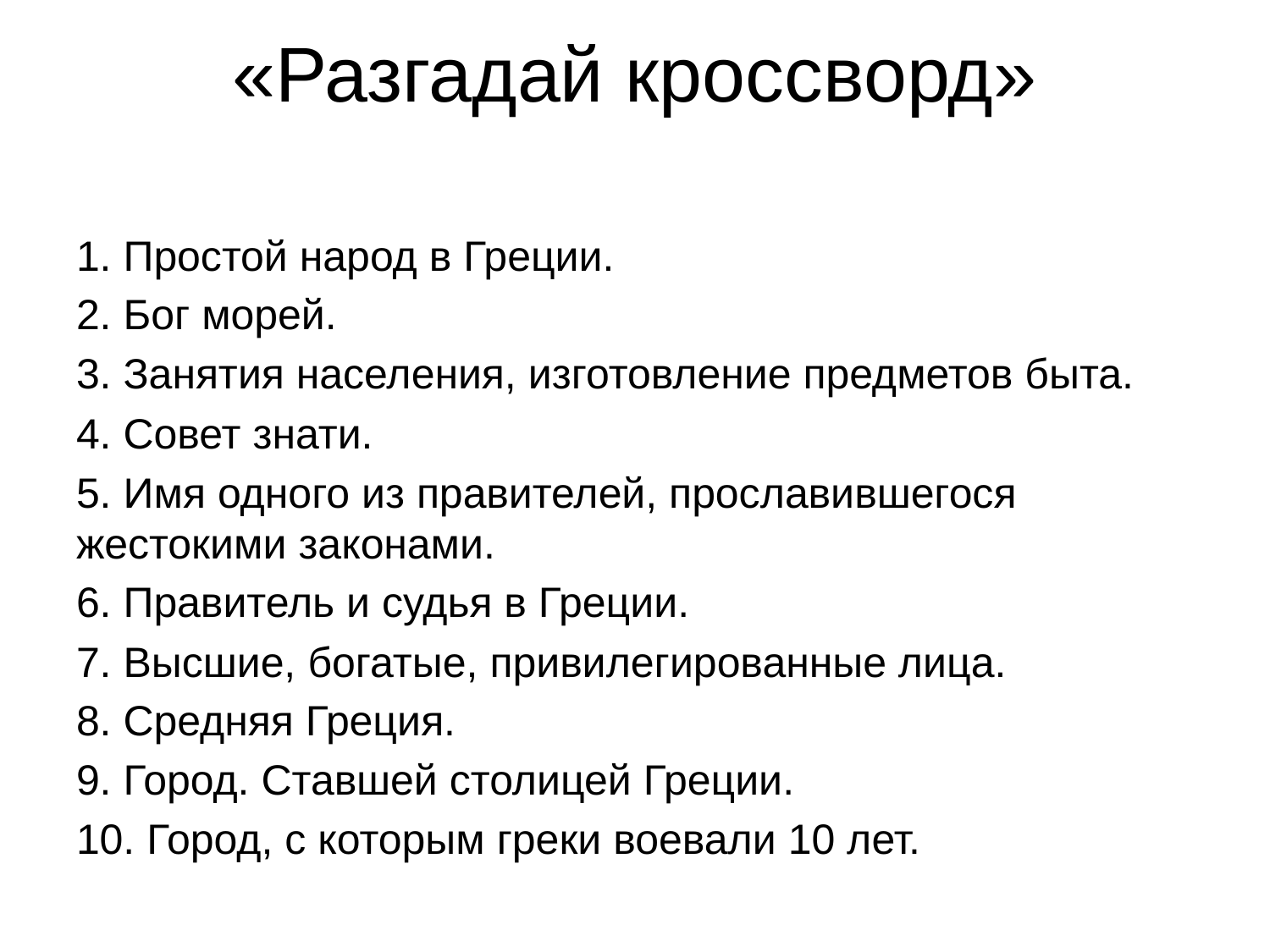

# «Разгадай кроссворд»
1. Простой народ в Греции.
2. Бог морей.
3. Занятия населения, изготовление предметов быта.
4. Совет знати.
5. Имя одного из правителей, прославившегося жестокими законами.
6. Правитель и судья в Греции.
7. Высшие, богатые, привилегированные лица.
8. Средняя Греция.
9. Город. Ставшей столицей Греции.
10. Город, с которым греки воевали 10 лет.